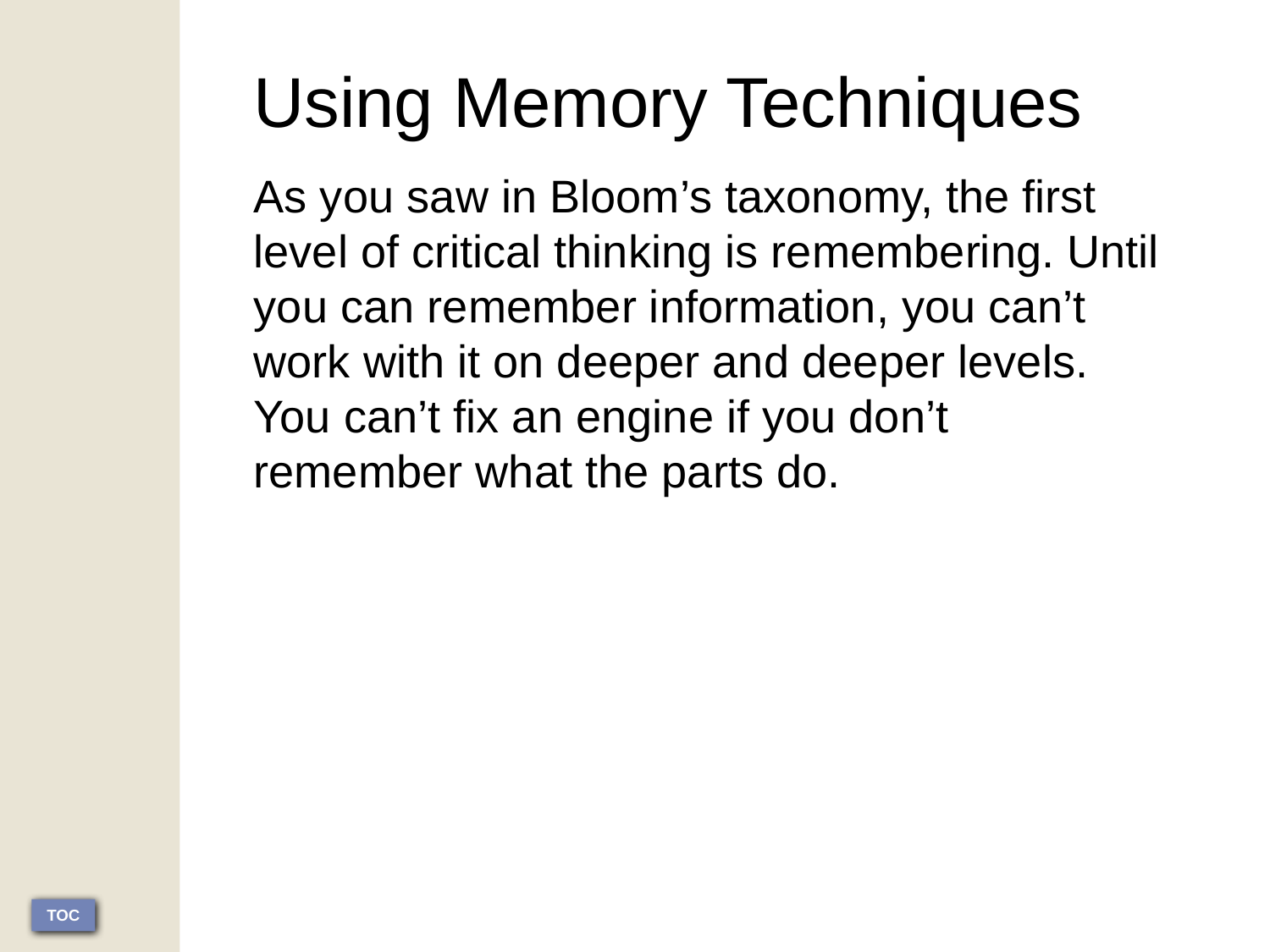

Using Memory Techniques
As you saw in Bloom’s taxonomy, the first level of critical thinking is remembering. Until you can remember information, you can’t work with it on deeper and deeper levels. You can’t fix an engine if you don’t remember what the parts do.